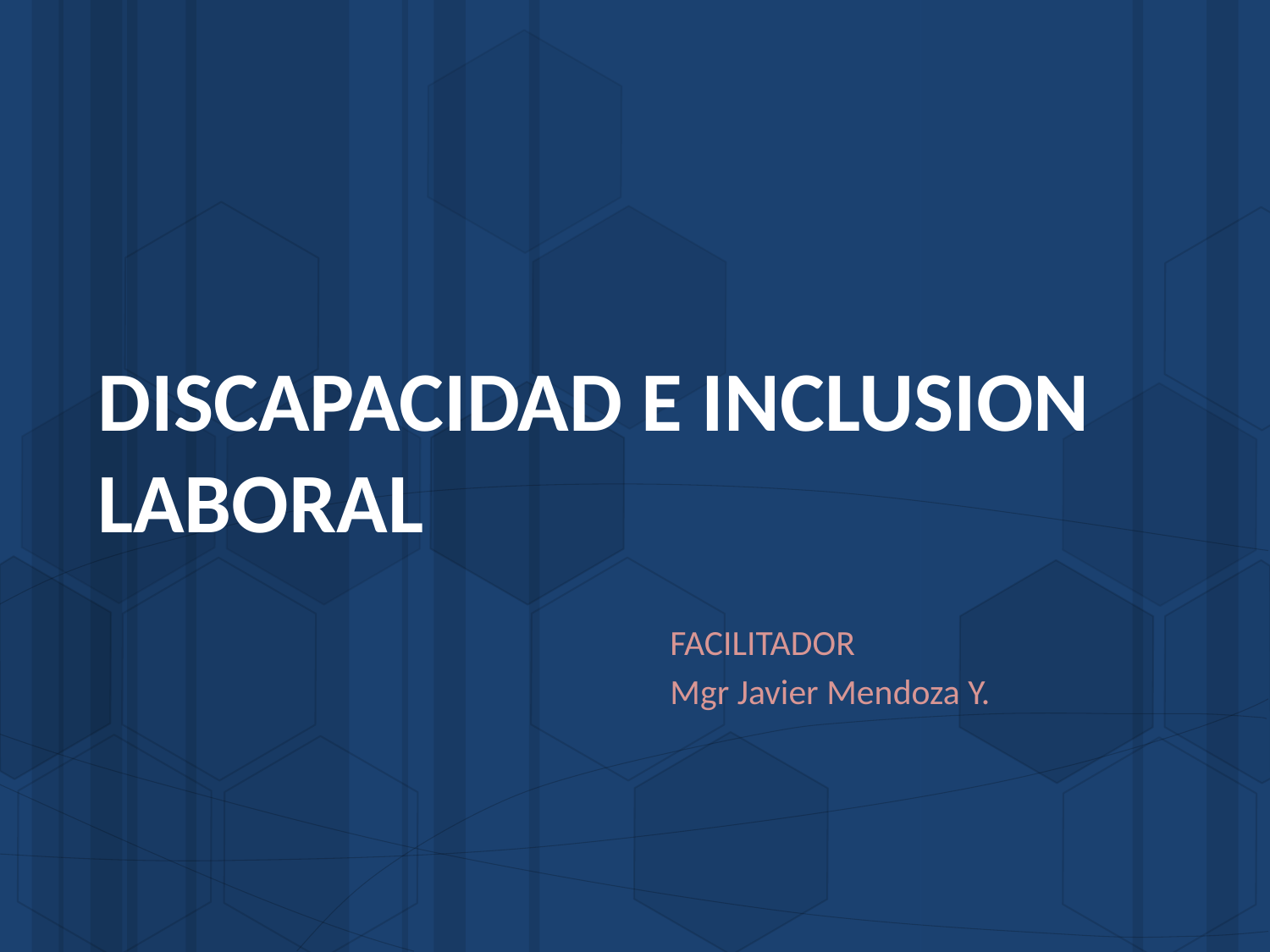

# DISCAPACIDAD E INCLUSION LABORAL
FACILITADOR
Mgr Javier Mendoza Y.